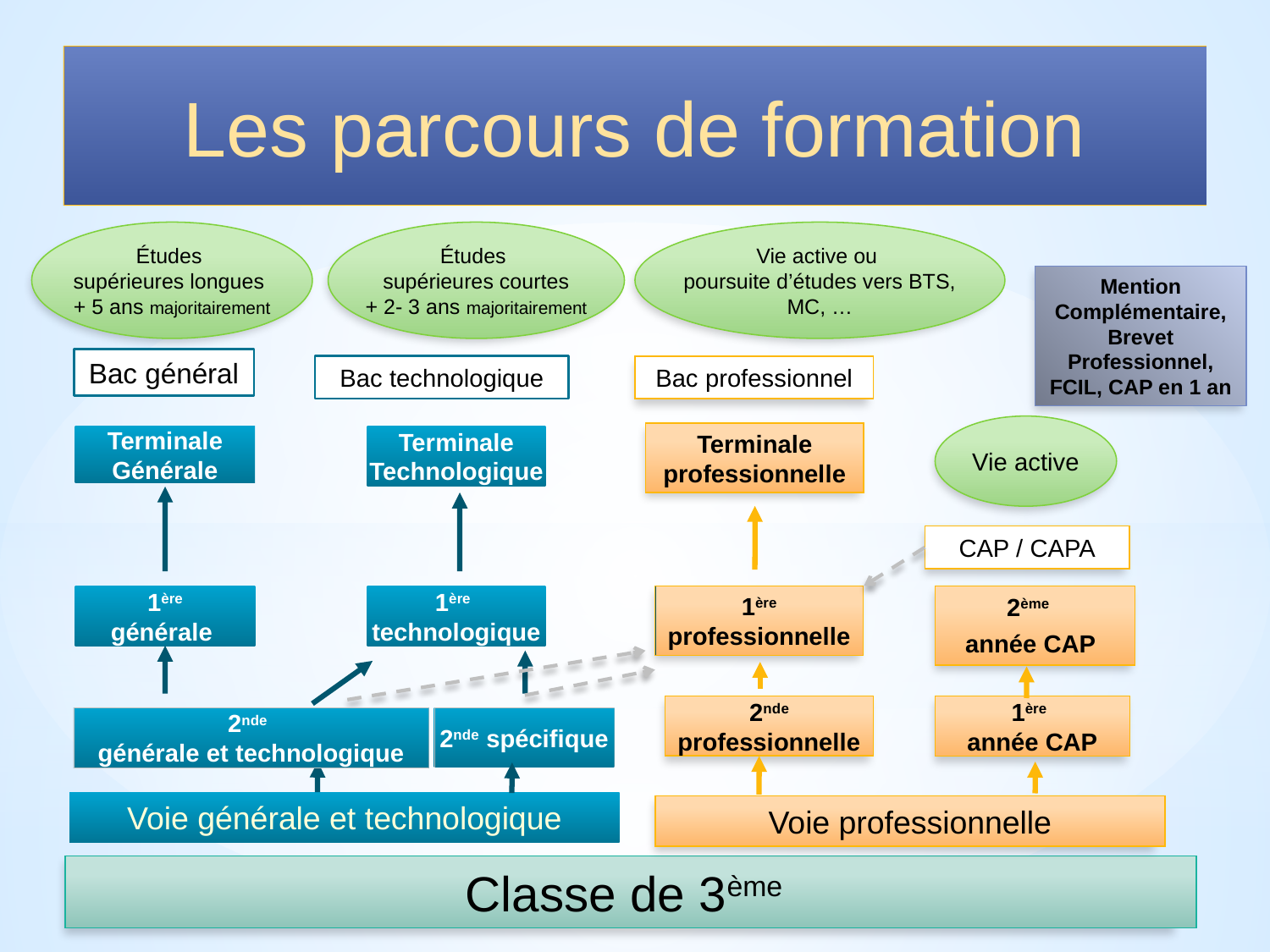

Les parcours de formation
Études
supérieures longues
+ 5 ans majoritairement
Études
supérieures courtes
+ 2- 3 ans majoritairement
Vie active ou
poursuite d’études vers BTS,
MC, …
Mention Complémentaire, Brevet Professionnel, FCIL, CAP en 1 an
Bac général
Bac technologique
Bac professionnel
Vie active
Terminale
professionnelle
Terminale
Générale
Terminale
Technologique

CAP / CAPA
1ère
générale
1ère
professionnelle

2ème
année CAP
1ère
technologique

2nde
professionnelle
1ère
année CAP

2nde spécifique
2nde
générale et technologique

Voie générale et technologique
Voie professionnelle
Classe de 3ème